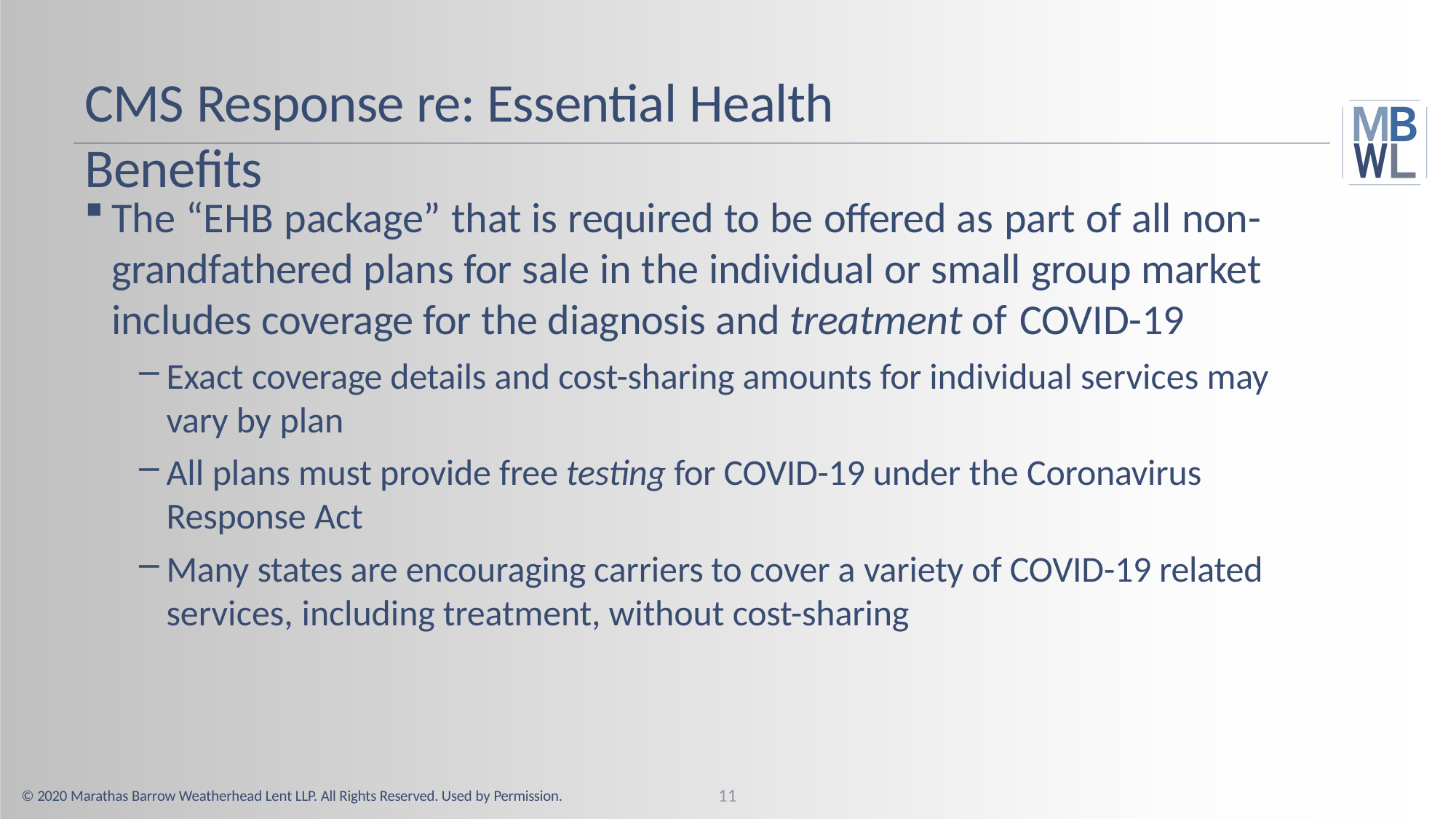

# CMS Response re: Essential Health Benefits
The “EHB package” that is required to be offered as part of all non-  grandfathered plans for sale in the individual or small group market  includes coverage for the diagnosis and treatment of COVID-19
Exact coverage details and cost-sharing amounts for individual services may  vary by plan
All plans must provide free testing for COVID-19 under the Coronavirus  Response Act
Many states are encouraging carriers to cover a variety of COVID-19 related  services, including treatment, without cost-sharing
11
© 2020 Marathas Barrow Weatherhead Lent LLP. All Rights Reserved. Used by Permission.